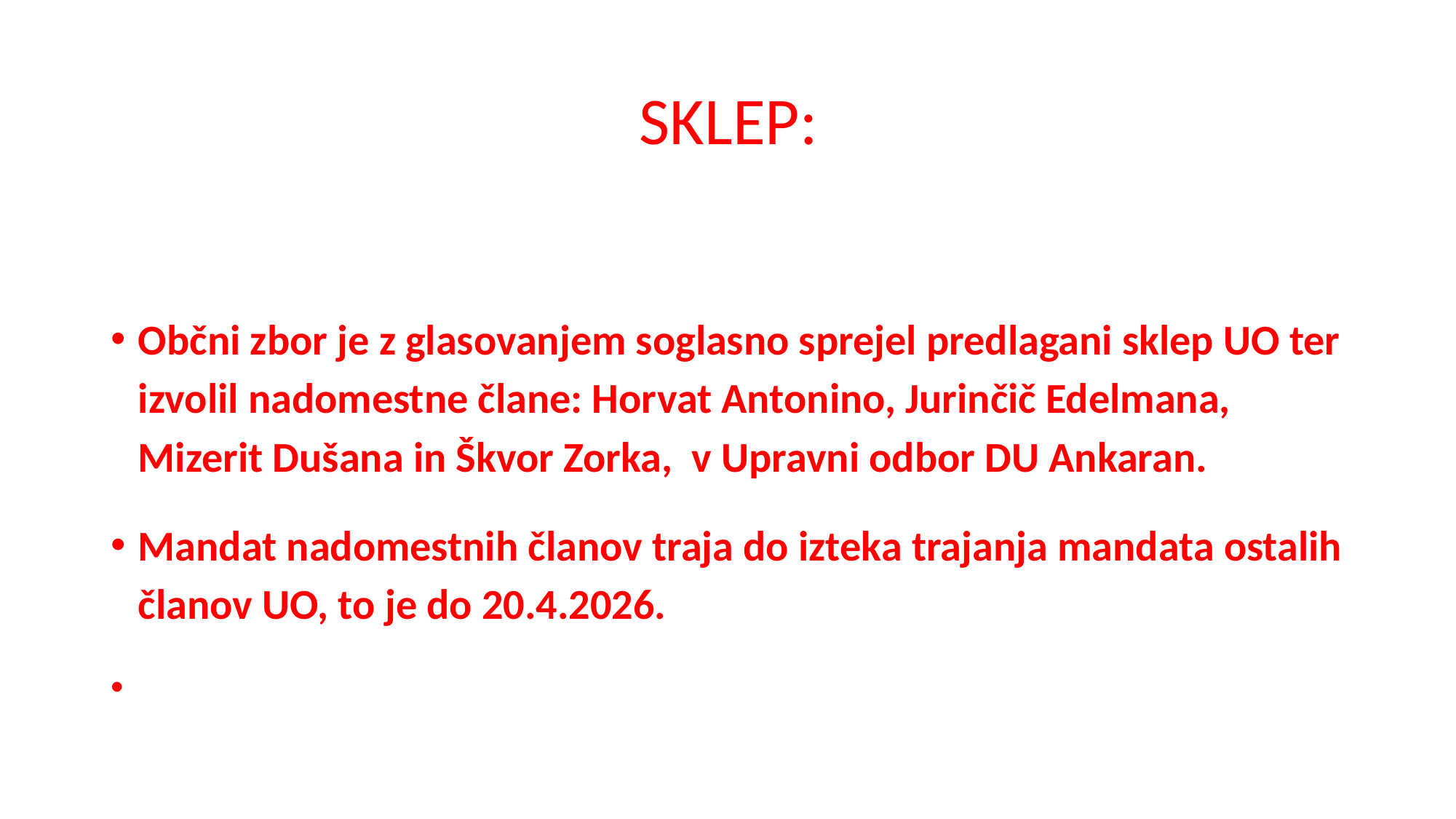

# SKLEP:

Občni zbor je z glasovanjem soglasno sprejel predlagani sklep UO ter izvolil nadomestne člane: Horvat Antonino, Jurinčič Edelmana, Mizerit Dušana in Škvor Zorka,  v Upravni odbor DU Ankaran.
Mandat nadomestnih članov traja do izteka trajanja mandata ostalih članov UO, to je do 20.4.2026.